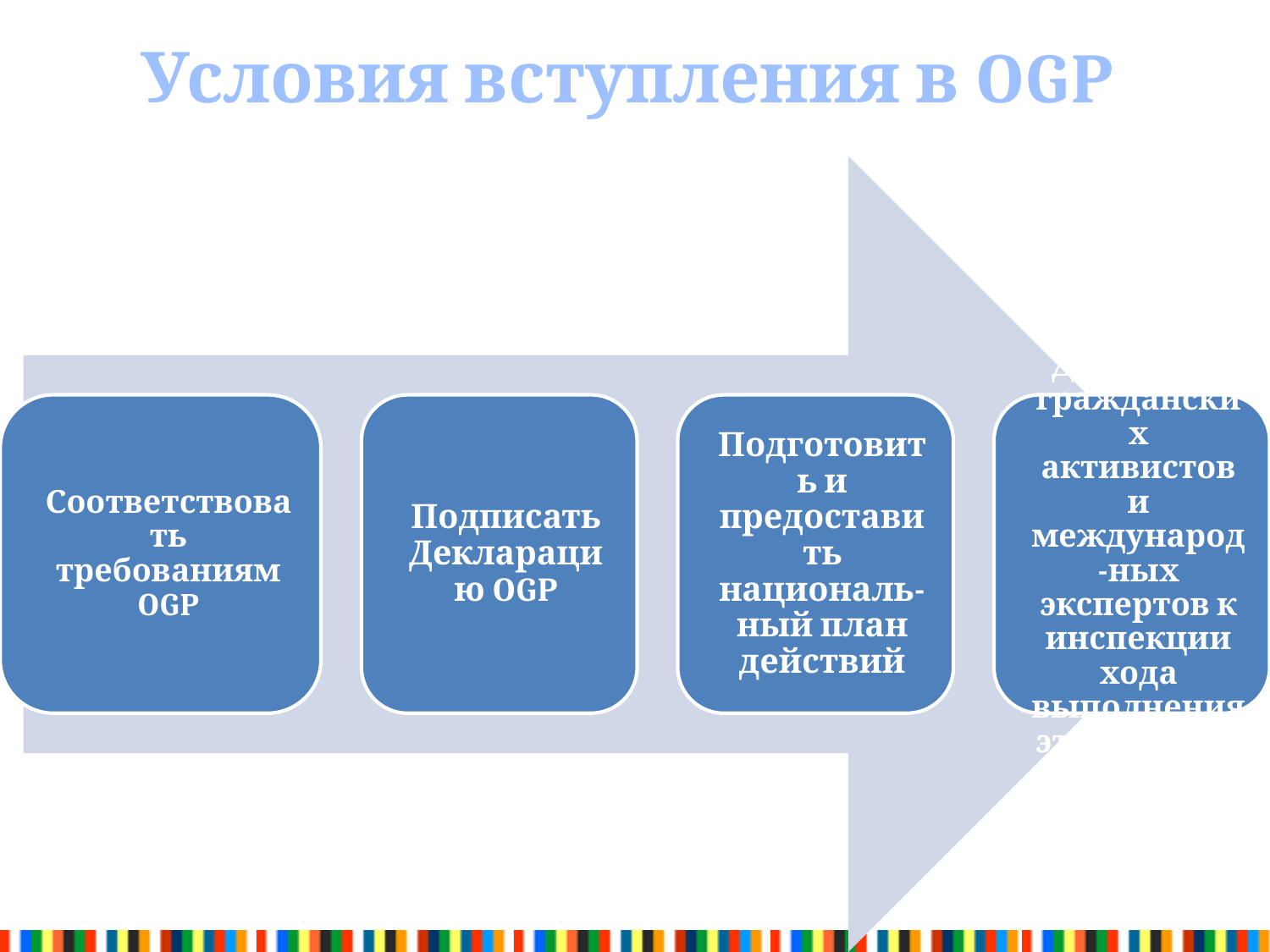

Условия вступления в OGP
Соответствовать требованиям OGP
Подписать Декларацию OGP
Подготовить и предоставить националь-ный план действий
Допускать гражданских активистов и международ-ных экспертов к инспекции хода выполнения этого плана